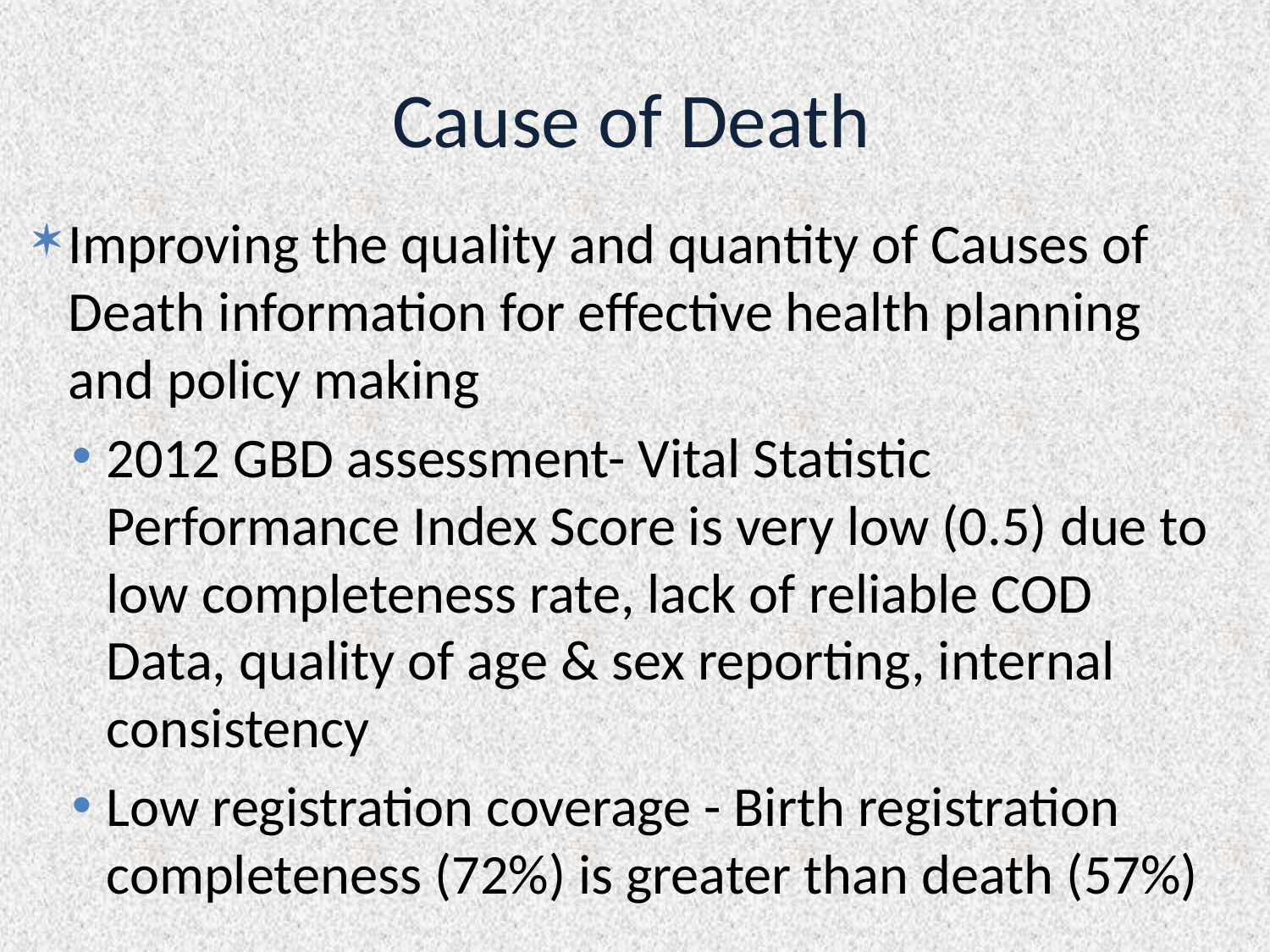

Cause of Death
Improving the quality and quantity of Causes of Death information for effective health planning and policy making
2012 GBD assessment- Vital Statistic Performance Index Score is very low (0.5) due to low completeness rate, lack of reliable COD Data, quality of age & sex reporting, internal consistency
Low registration coverage - Birth registration completeness (72%) is greater than death (57%)